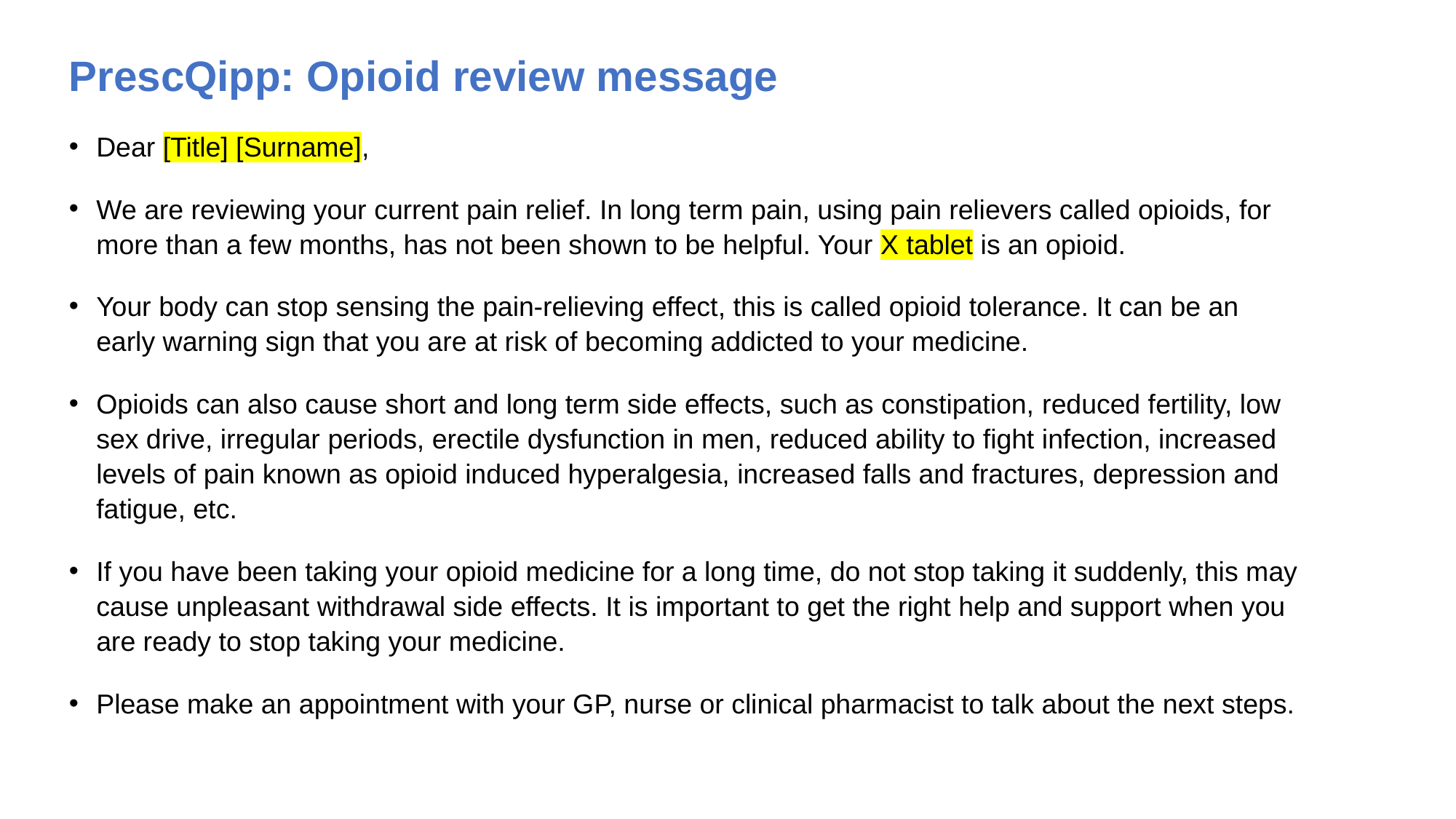

PrescQipp: Opioid review message
Dear [Title] [Surname],
We are reviewing your current pain relief. In long term pain, using pain relievers called opioids, for more than a few months, has not been shown to be helpful. Your X tablet is an opioid.
Your body can stop sensing the pain-relieving effect, this is called opioid tolerance. It can be an early warning sign that you are at risk of becoming addicted to your medicine.
Opioids can also cause short and long term side effects, such as constipation, reduced fertility, low sex drive, irregular periods, erectile dysfunction in men, reduced ability to fight infection, increased levels of pain known as opioid induced hyperalgesia, increased falls and fractures, depression and fatigue, etc.
If you have been taking your opioid medicine for a long time, do not stop taking it suddenly, this may cause unpleasant withdrawal side effects. It is important to get the right help and support when you are ready to stop taking your medicine.
Please make an appointment with your GP, nurse or clinical pharmacist to talk about the next steps.